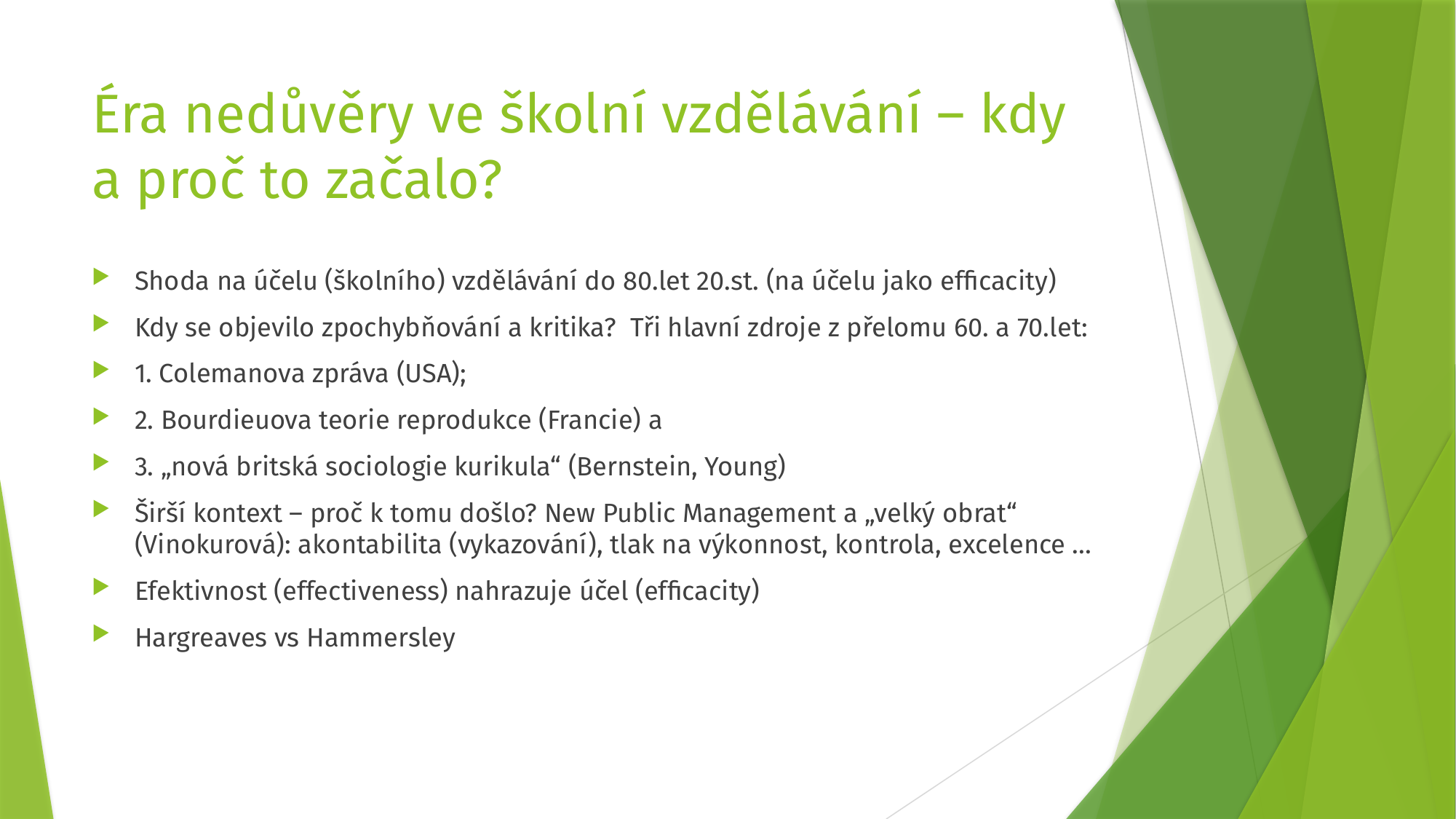

# Éra nedůvěry ve školní vzdělávání – kdy a proč to začalo?
Shoda na účelu (školního) vzdělávání do 80.let 20.st. (na účelu jako efficacity)
Kdy se objevilo zpochybňování a kritika?  Tři hlavní zdroje z přelomu 60. a 70.let:
1. Colemanova zpráva (USA);
2. Bourdieuova teorie reprodukce (Francie) a
3. „nová britská sociologie kurikula“ (Bernstein, Young)
Širší kontext – proč k tomu došlo? New Public Management a „velký obrat“ (Vinokurová): akontabilita (vykazování), tlak na výkonnost, kontrola, excelence …
Efektivnost (effectiveness) nahrazuje účel (efficacity)
Hargreaves vs Hammersley